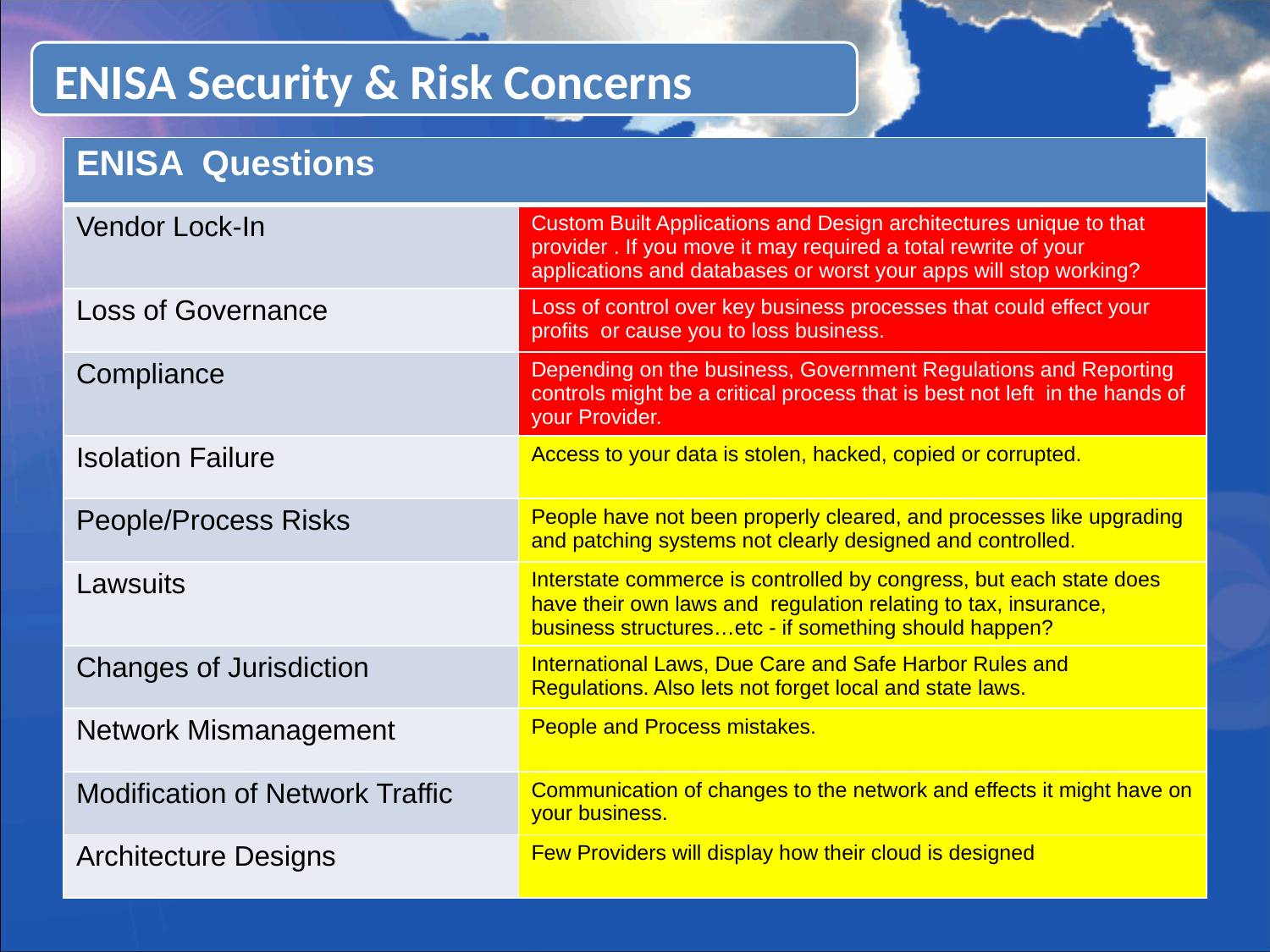

ENISA Security & Risk Concerns
| ENISA Questions |  |
| --- | --- |
| Vendor Lock-In | Custom Built Applications and Design architectures unique to that provider . If you move it may required a total rewrite of your applications and databases or worst your apps will stop working? |
| Loss of Governance | Loss of control over key business processes that could effect your profits or cause you to loss business. |
| Compliance | Depending on the business, Government Regulations and Reporting controls might be a critical process that is best not left in the hands of your Provider. |
| Isolation Failure | Access to your data is stolen, hacked, copied or corrupted. |
| People/Process Risks | People have not been properly cleared, and processes like upgrading and patching systems not clearly designed and controlled. |
| Lawsuits | Interstate commerce is controlled by congress, but each state does have their own laws and regulation relating to tax, insurance, business structures…etc - if something should happen? |
| Changes of Jurisdiction | International Laws, Due Care and Safe Harbor Rules and Regulations. Also lets not forget local and state laws. |
| Network Mismanagement | People and Process mistakes. |
| Modification of Network Traffic | Communication of changes to the network and effects it might have on your business. |
| Architecture Designs | Few Providers will display how their cloud is designed |